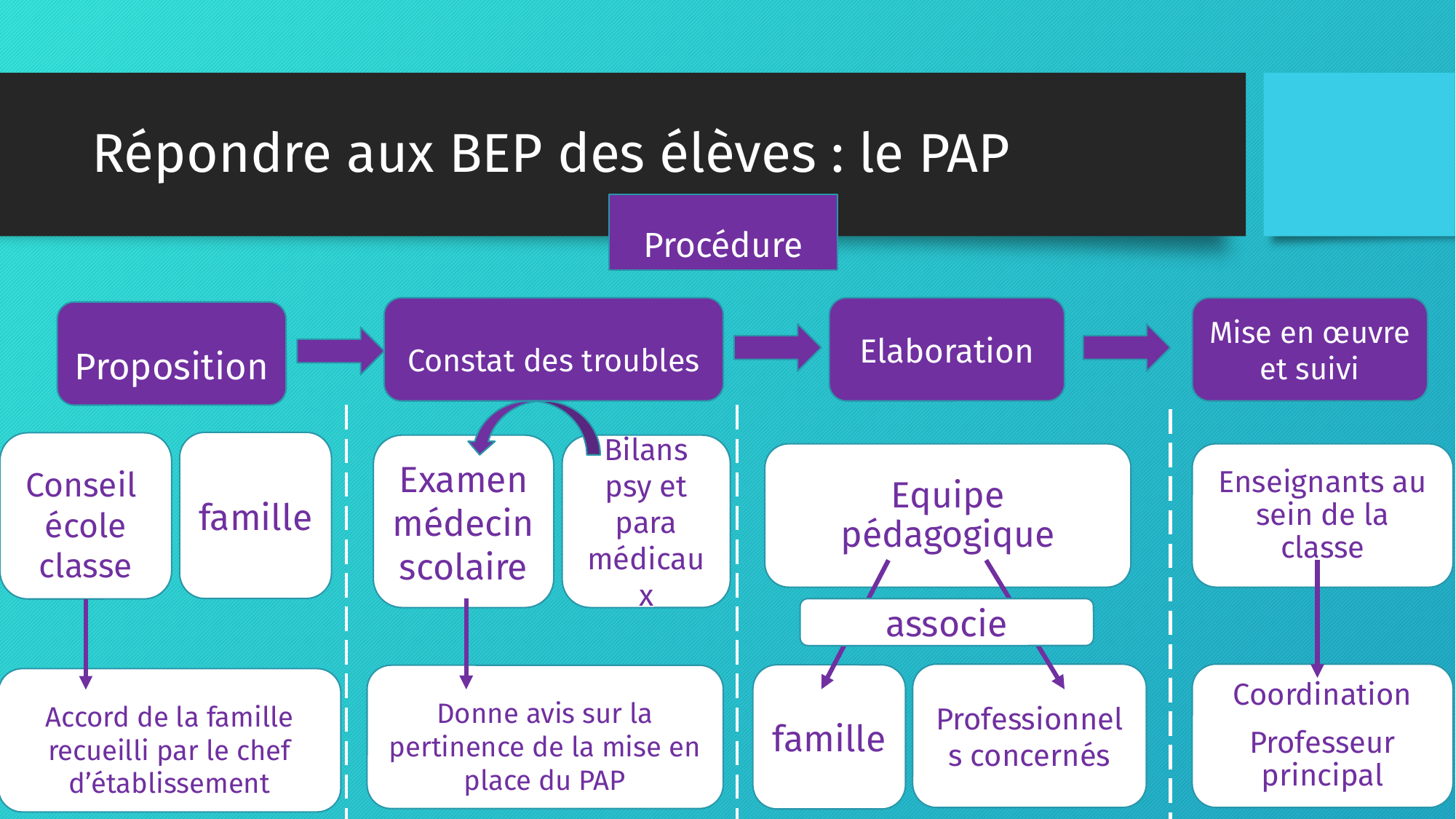

# Répondre aux BEP des élèves : le PAP

Procédure

Constat des troubles
Elaboration
Mise en œuvre et suivi

Proposition

famille

Conseil
école
classe
Examen médecin scolaire
Bilans psy et para
médicaux
Equipe pédagogique
Enseignants au sein de la classe
associe
Professionnels concernés
Coordination
Professeur principal
famille

Donne avis sur la pertinence de la mise en place du PAP

Accord de la famille recueilli par le chef d’établissement